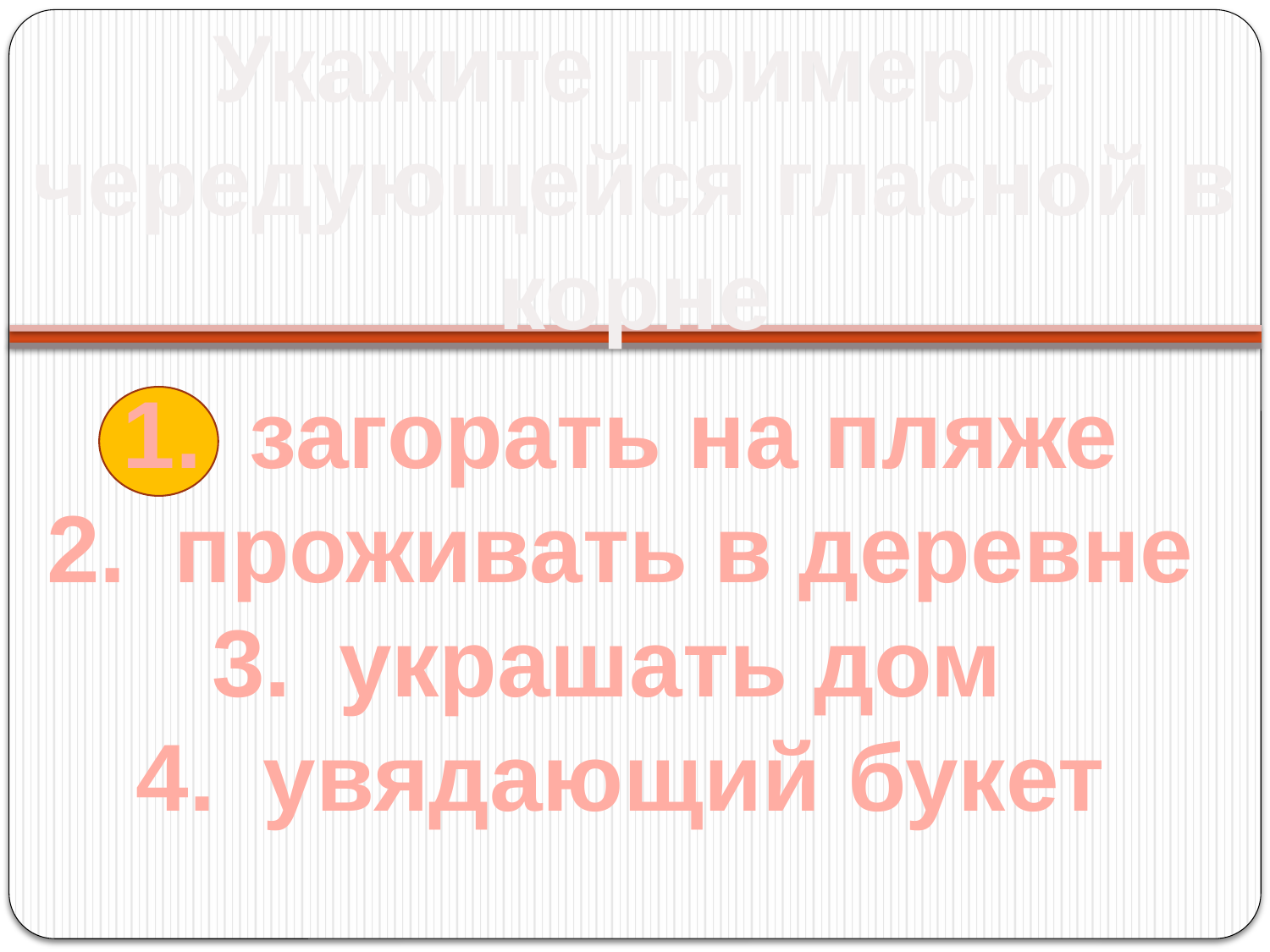

Укажите пример с чередующейся гласной в корне
#

загорать на пляже
проживать в деревне
украшать дом
увядающий букет